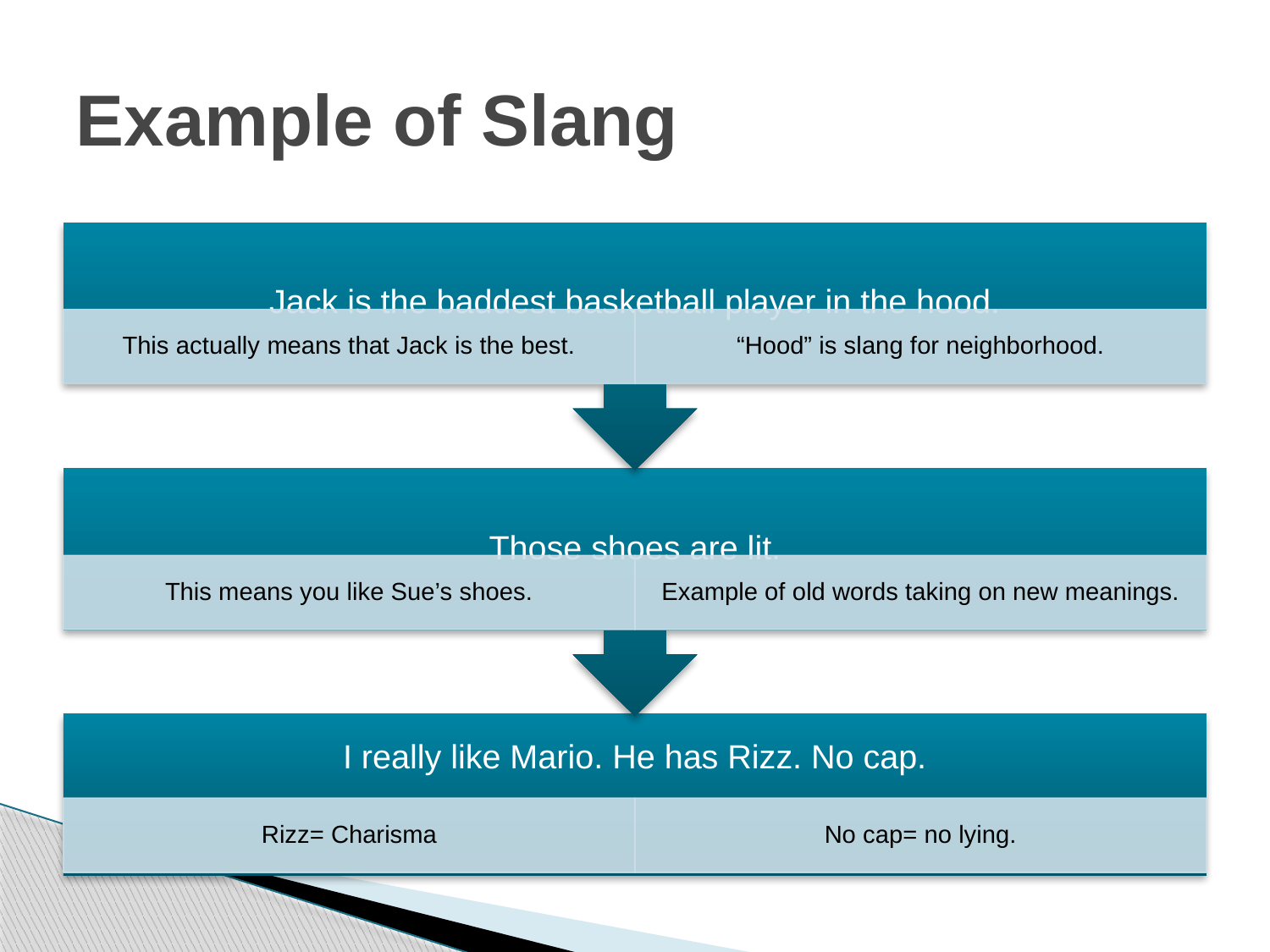

# Example of Slang
I really like Mario. He has Rizz. No cap.
Rizz= Charisma
No cap= no lying.
Those shoes are lit.
This means you like Sue’s shoes.
Example of old words taking on new meanings.
Jack is the baddest basketball player in the hood.
This actually means that Jack is the best.
“Hood” is slang for neighborhood.